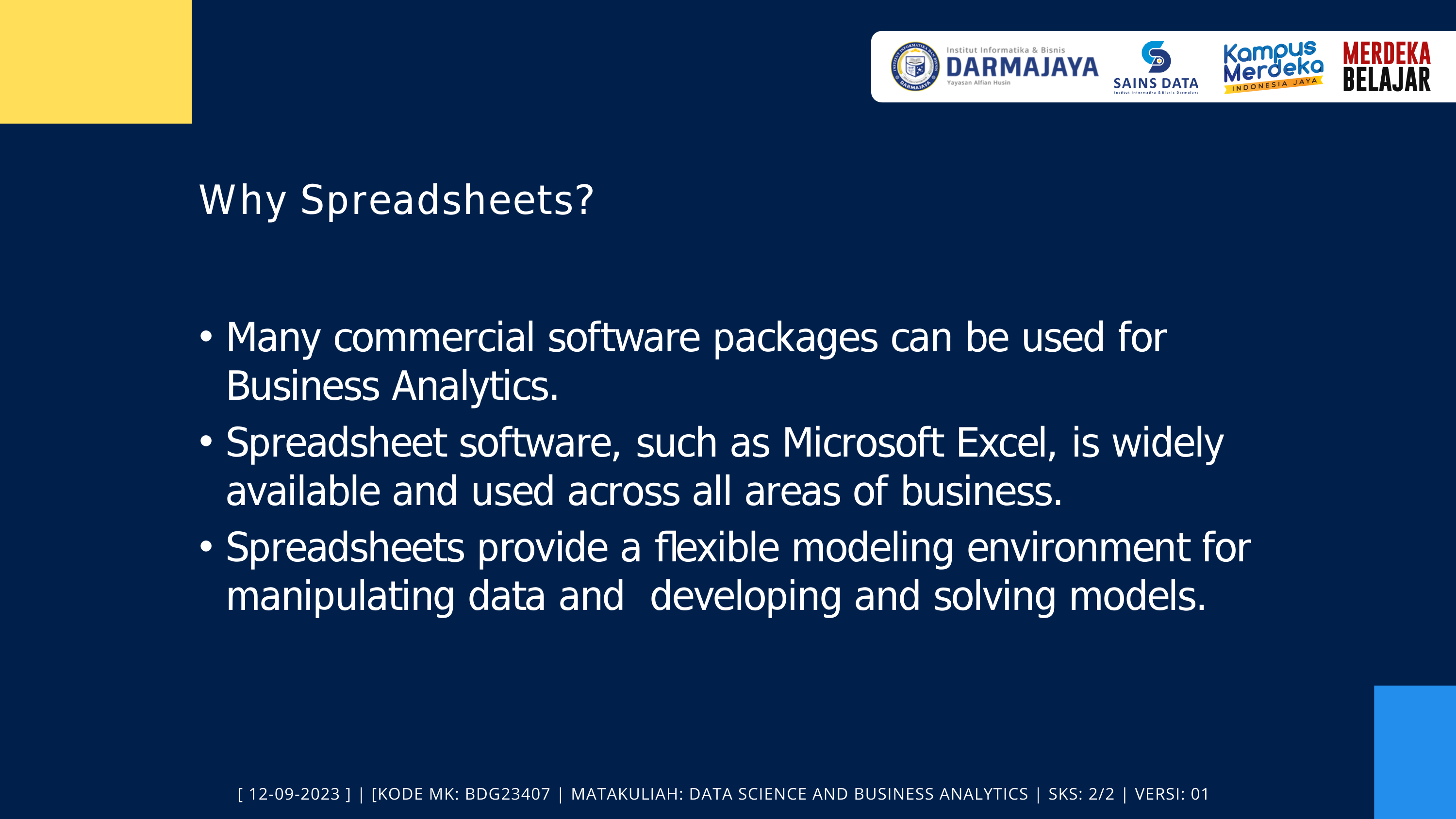

Why Spreadsheets?
Many commercial software packages can be used for Business Analytics.
Spreadsheet software, such as Microsoft Excel, is widely available and used across all areas of business.
Spreadsheets provide a flexible modeling environment for manipulating data and  developing and solving models.

[ 12-09-2023 ] | [KODE MK: BDG23407 | MATAKULIAH: DATA SCIENCE AND BUSINESS ANALYTICS | SKS: 2/2 | VERSI: 01